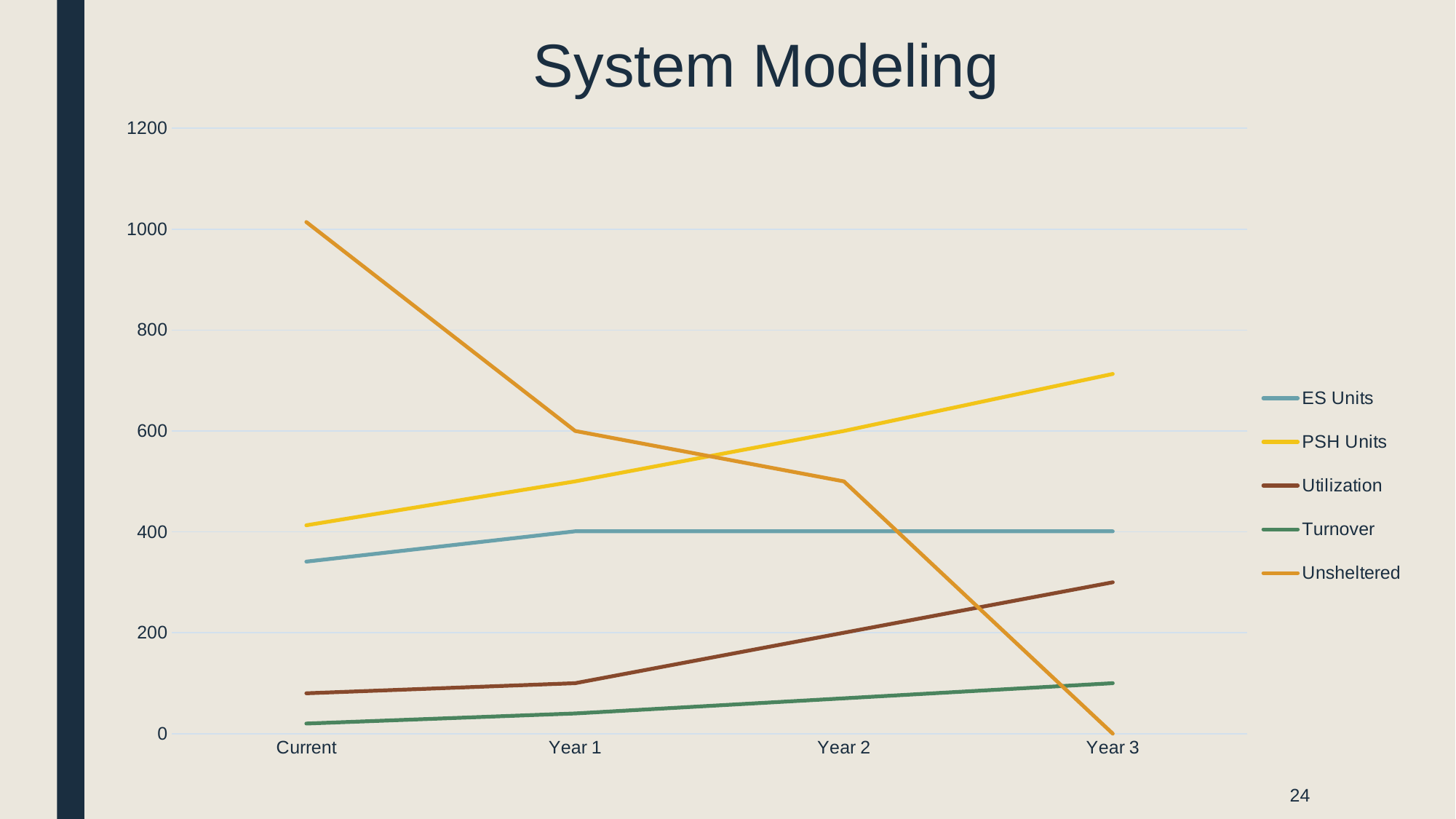

# System Modeling

### Chart

| Category | ES Units | PSH Units | Utilization | Turnover | Unsheltered |
|---|---|---|---|---|---|
| Current | 341.0 | 413.0 | 80.0 | 20.0 | 1014.0 |
| Year 1 | 401.0 | 500.0 | 100.0 | 40.0 | 600.0 |
| Year 2 | 401.0 | 600.0 | 200.0 | 70.0 | 500.0 |
| Year 3 | 401.0 | 713.0 | 300.0 | 100.0 | 0.0 |
24